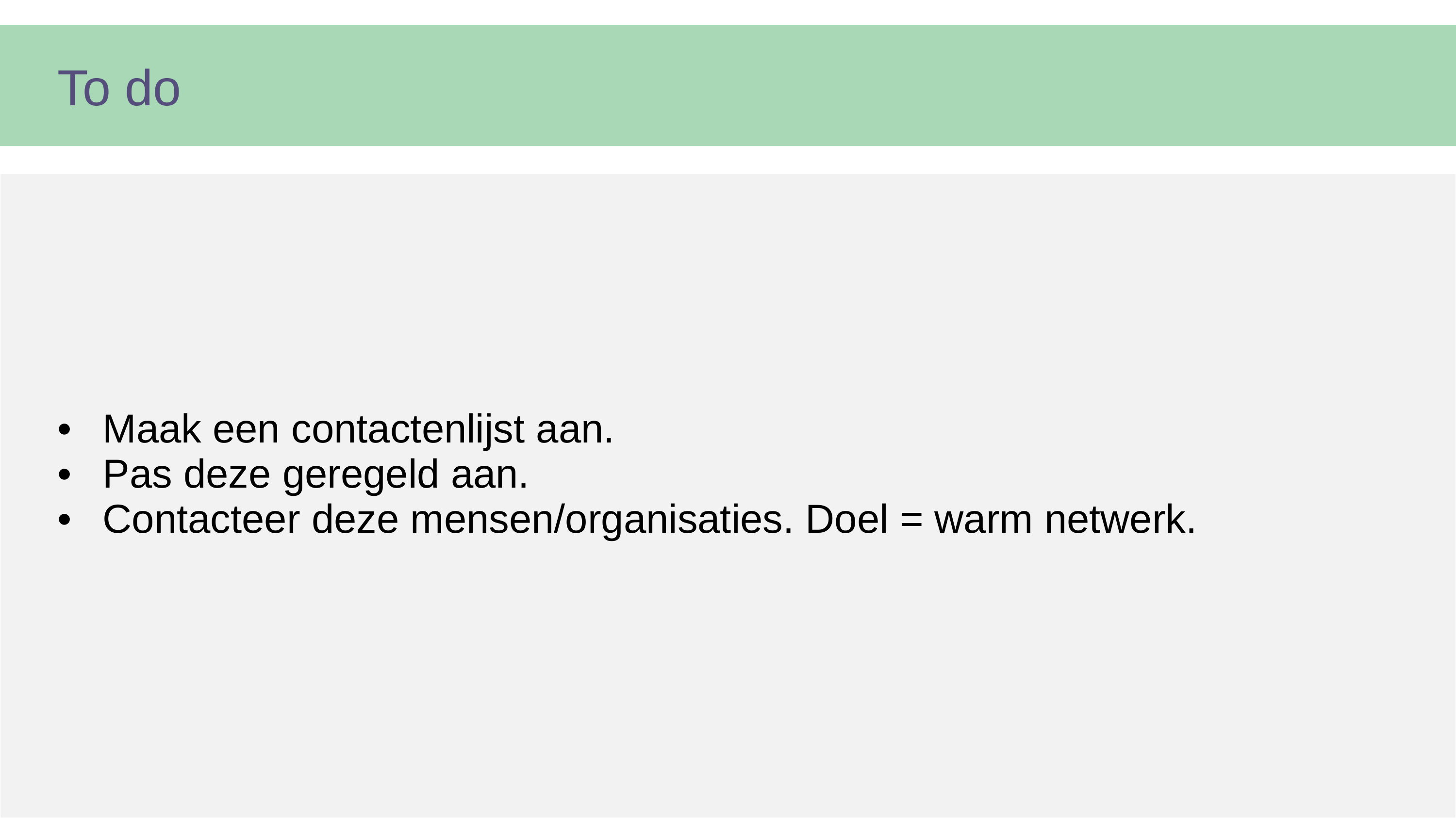

To do
| Maak een contactenlijst aan. Pas deze geregeld aan. Contacteer deze mensen/organisaties. Doel = warm netwerk. |
| --- |